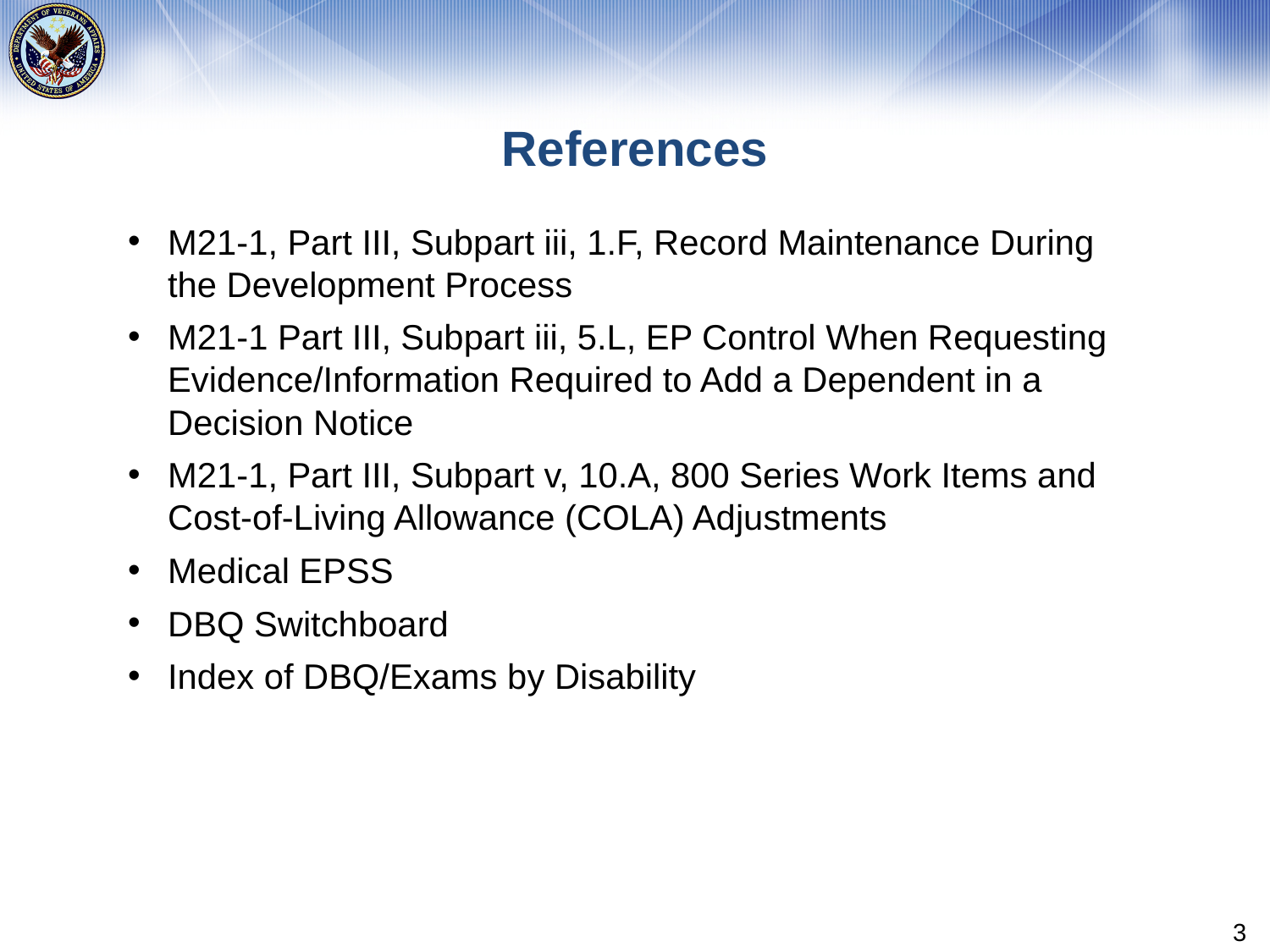

# References
M21-1, Part III, Subpart iii, 1.F, Record Maintenance During the Development Process
M21-1 Part III, Subpart iii, 5.L, EP Control When Requesting Evidence/Information Required to Add a Dependent in a Decision Notice
M21-1, Part III, Subpart v, 10.A, 800 Series Work Items and Cost-of-Living Allowance (COLA) Adjustments
Medical EPSS
DBQ Switchboard
Index of DBQ/Exams by Disability
3